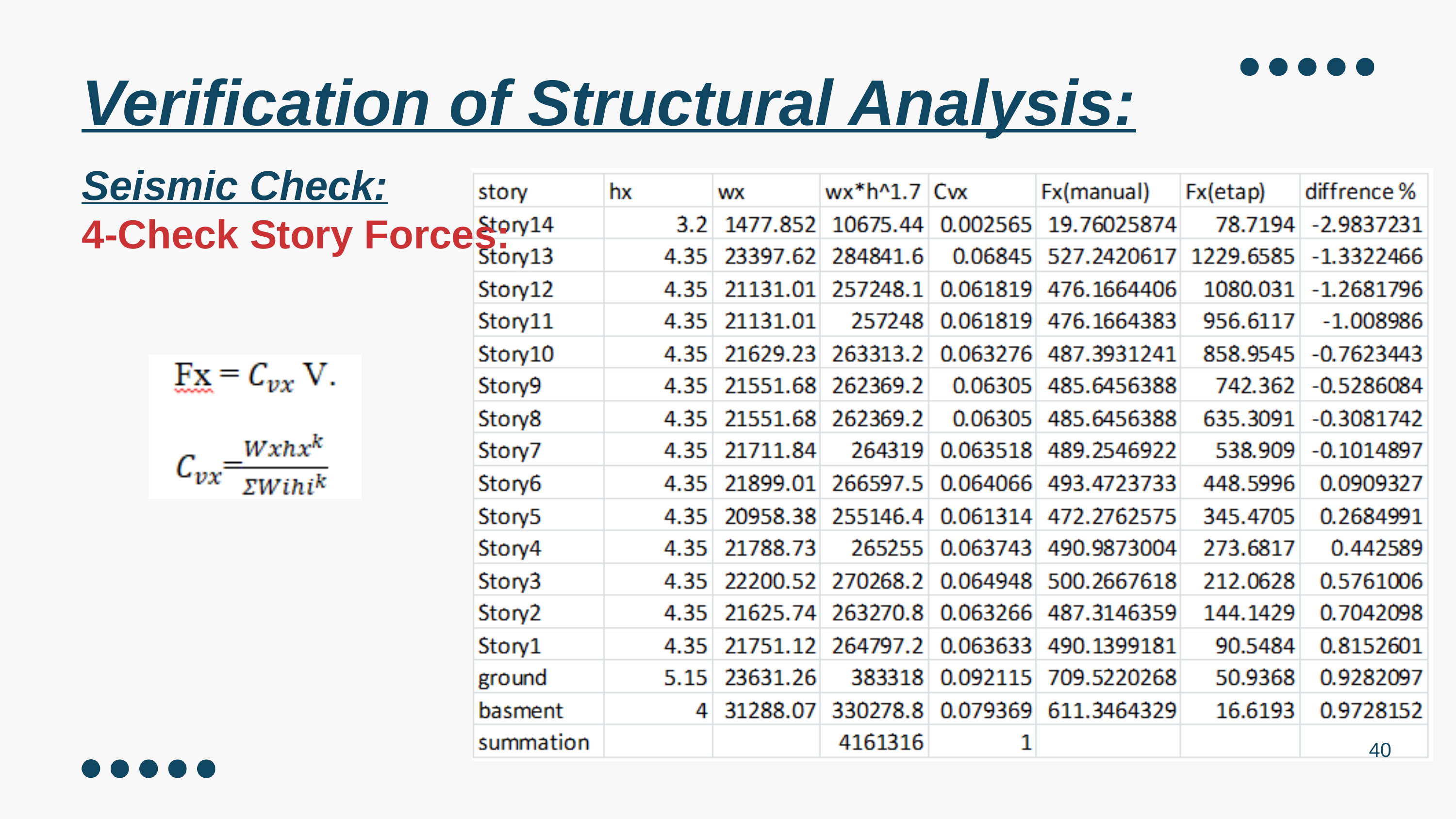

Verification of Structural Analysis:

Seismic Check:

4-Check Story Forces:

40